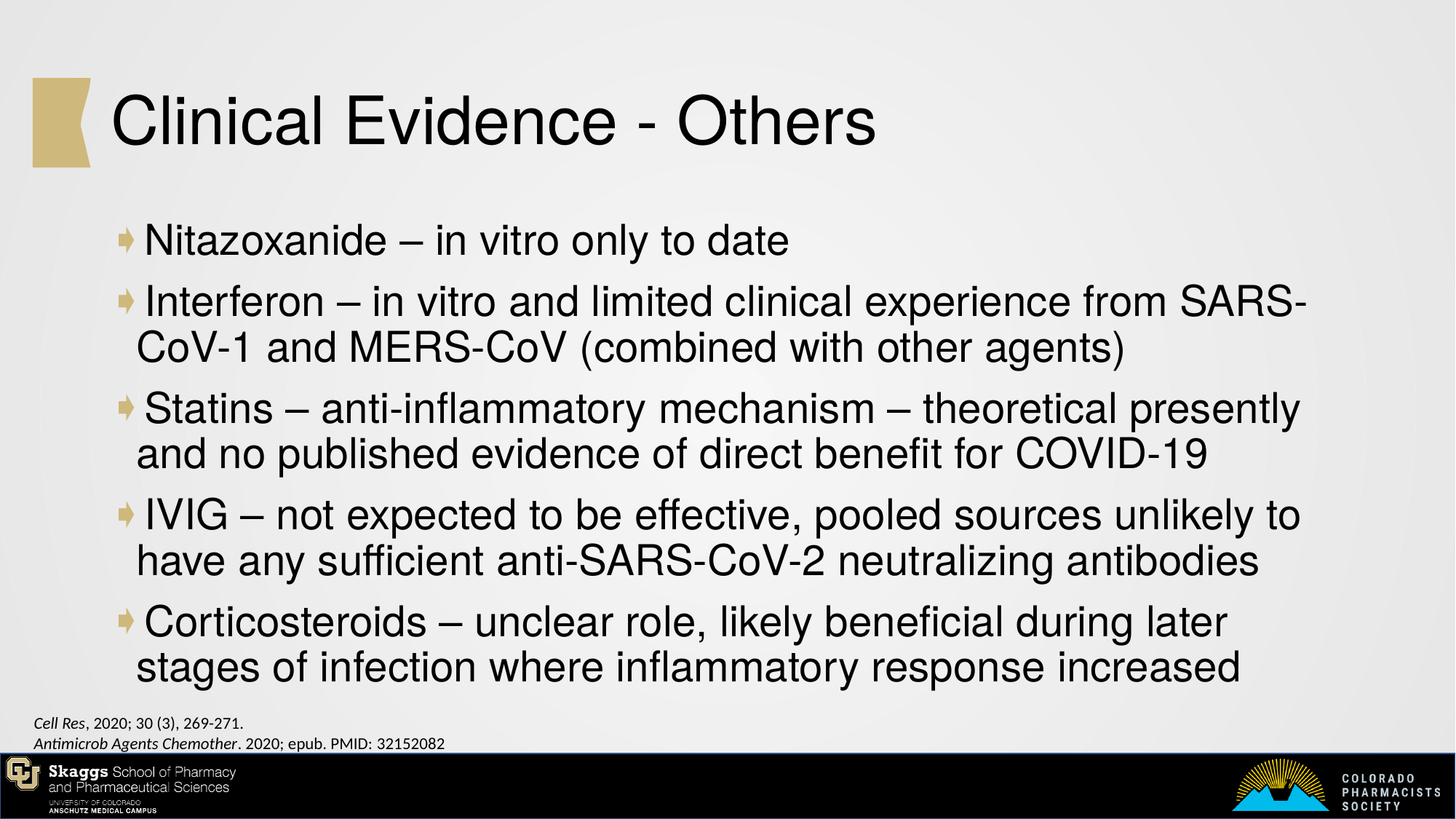

# Clinical Evidence - Others
Nitazoxanide – in vitro only to date
Interferon – in vitro and limited clinical experience from SARS-CoV-1 and MERS-CoV (combined with other agents)
Statins – anti-inflammatory mechanism – theoretical presently and no published evidence of direct benefit for COVID-19
IVIG – not expected to be effective, pooled sources unlikely to have any sufficient anti-SARS-CoV-2 neutralizing antibodies
Corticosteroids – unclear role, likely beneficial during later stages of infection where inflammatory response increased
Cell Res, 2020; 30 (3), 269-271.
Antimicrob Agents Chemother. 2020; epub. PMID: 32152082